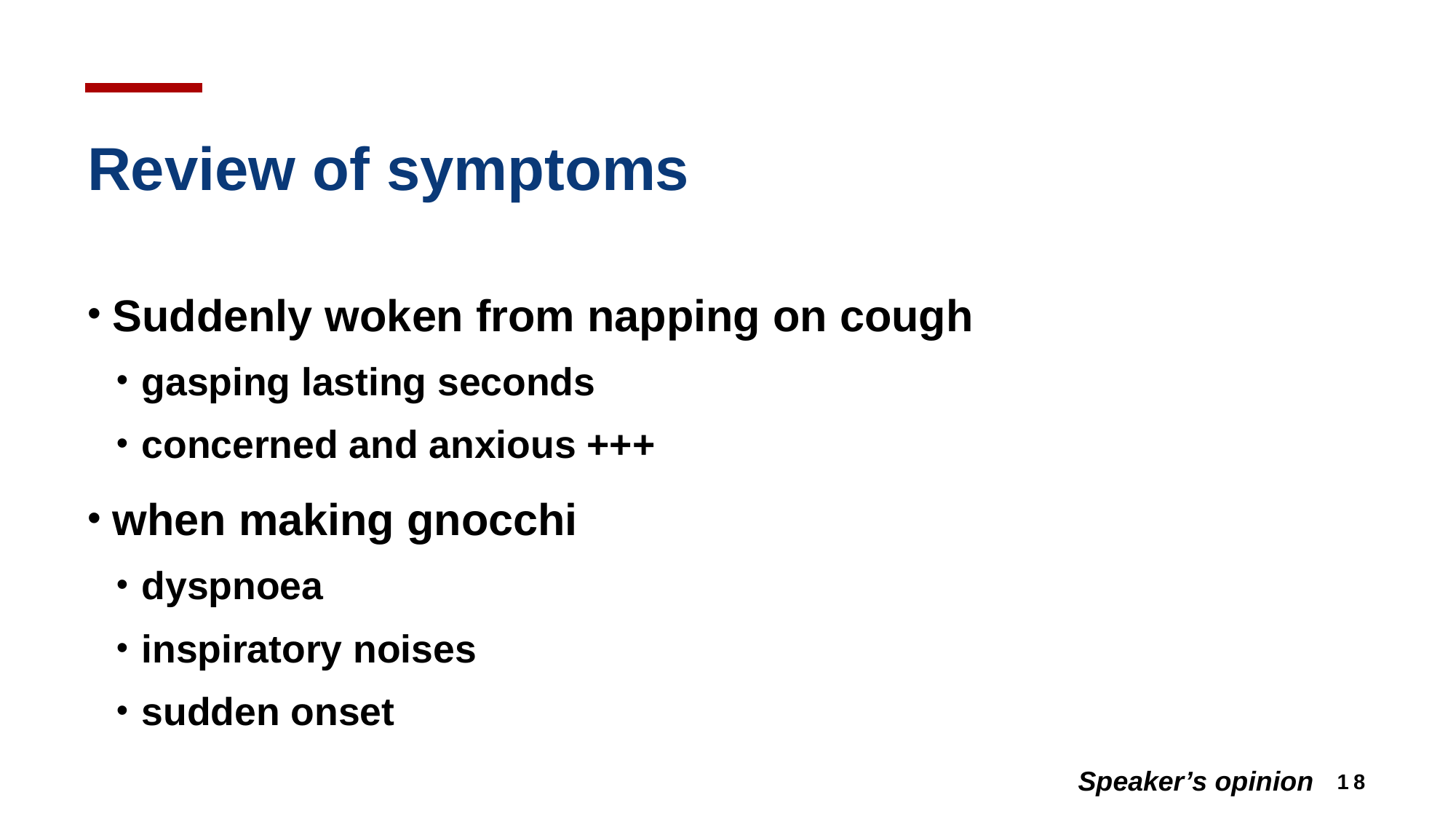

# Review of symptoms
Suddenly woken from napping on cough
gasping lasting seconds
concerned and anxious +++
when making gnocchi
dyspnoea
inspiratory noises
sudden onset
Speaker’s opinion
18